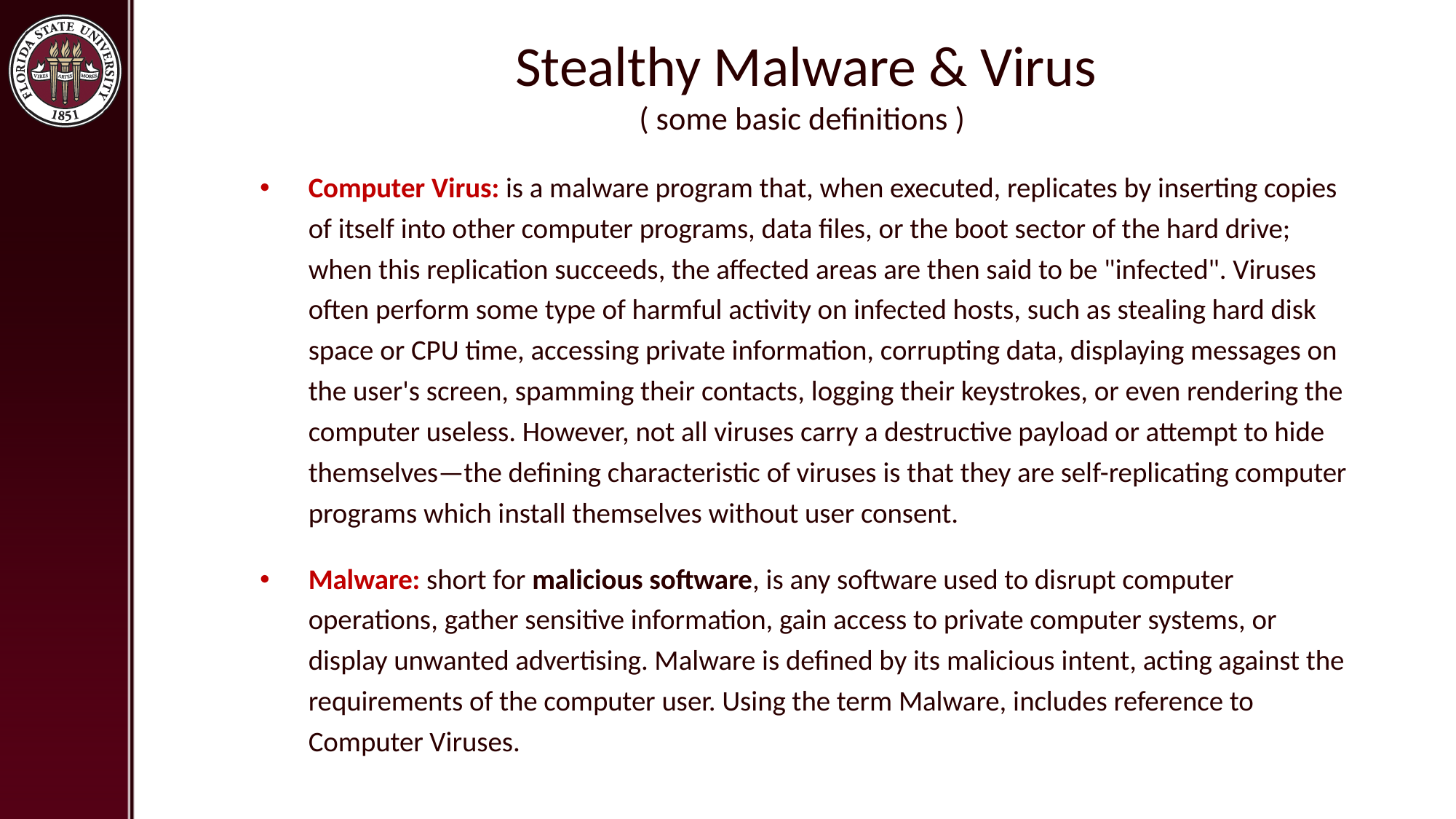

# Stealthy Malware & Virus ( some basic definitions )
Computer Virus: is a malware program that, when executed, replicates by inserting copies of itself into other computer programs, data files, or the boot sector of the hard drive; when this replication succeeds, the affected areas are then said to be "infected". Viruses often perform some type of harmful activity on infected hosts, such as stealing hard disk space or CPU time, accessing private information, corrupting data, displaying messages on the user's screen, spamming their contacts, logging their keystrokes, or even rendering the computer useless. However, not all viruses carry a destructive payload or attempt to hide themselves—the defining characteristic of viruses is that they are self-replicating computer programs which install themselves without user consent.

Malware: short for malicious software, is any software used to disrupt computer operations, gather sensitive information, gain access to private computer systems, or display unwanted advertising. Malware is defined by its malicious intent, acting against the requirements of the computer user. Using the term Malware, includes reference to Computer Viruses.